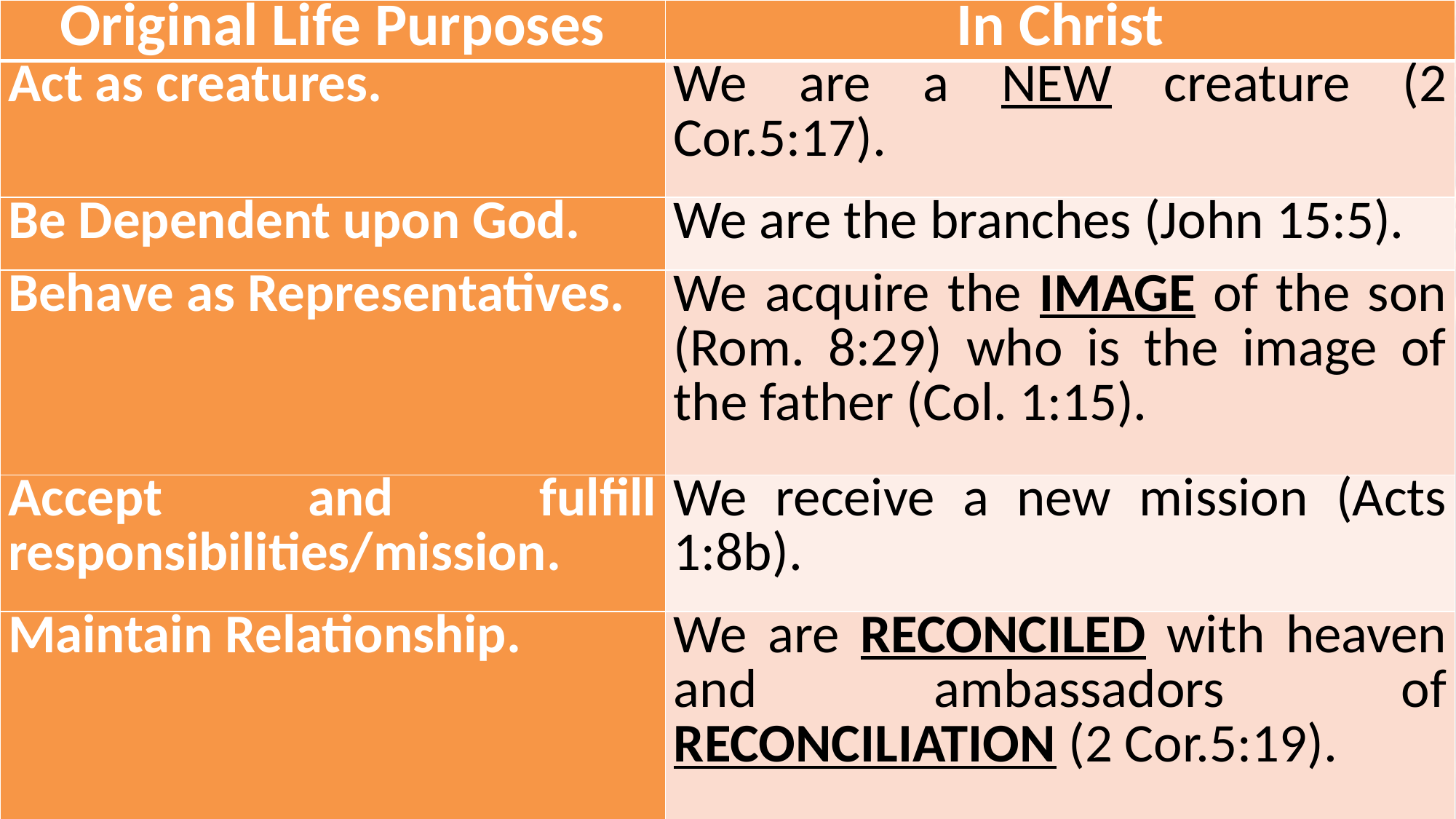

| Original Life Purposes | In Christ |
| --- | --- |
| Act as creatures. | We are a NEW creature (2 Cor.5:17). |
| Be Dependent upon God. | We are the branches (John 15:5). |
| Behave as Representatives. | We acquire the IMAGE of the son (Rom. 8:29) who is the image of the father (Col. 1:15). |
| Accept and fulfill responsibilities/mission. | We receive a new mission (Acts 1:8b). |
| Maintain Relationship. | We are RECONCILED with heaven and ambassadors of RECONCILIATION (2 Cor.5:19). |